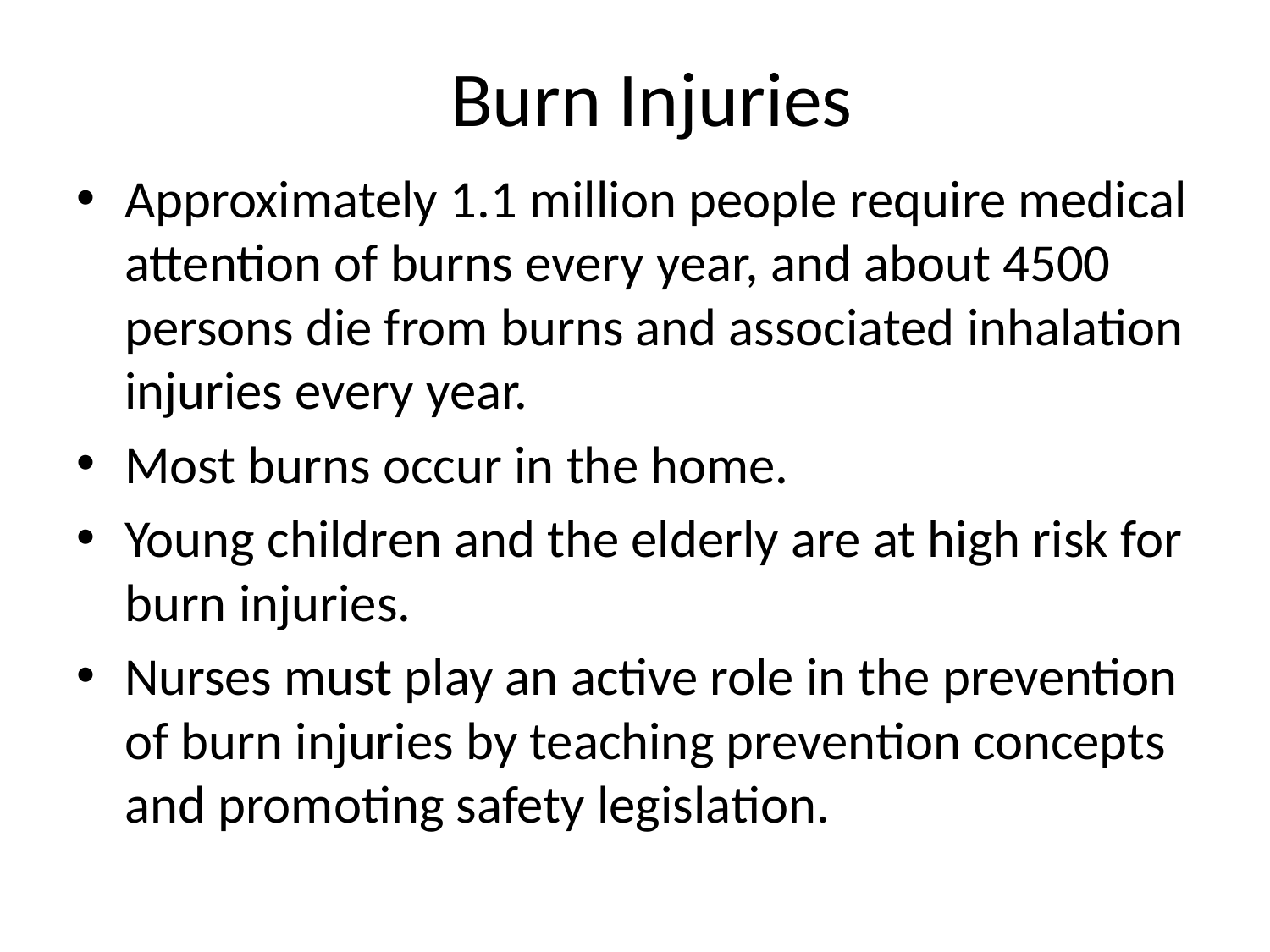

# Burn Injuries
Approximately 1.1 million people require medical attention of burns every year, and about 4500 persons die from burns and associated inhalation injuries every year.
Most burns occur in the home.
Young children and the elderly are at high risk for burn injuries.
Nurses must play an active role in the prevention of burn injuries by teaching prevention concepts and promoting safety legislation.